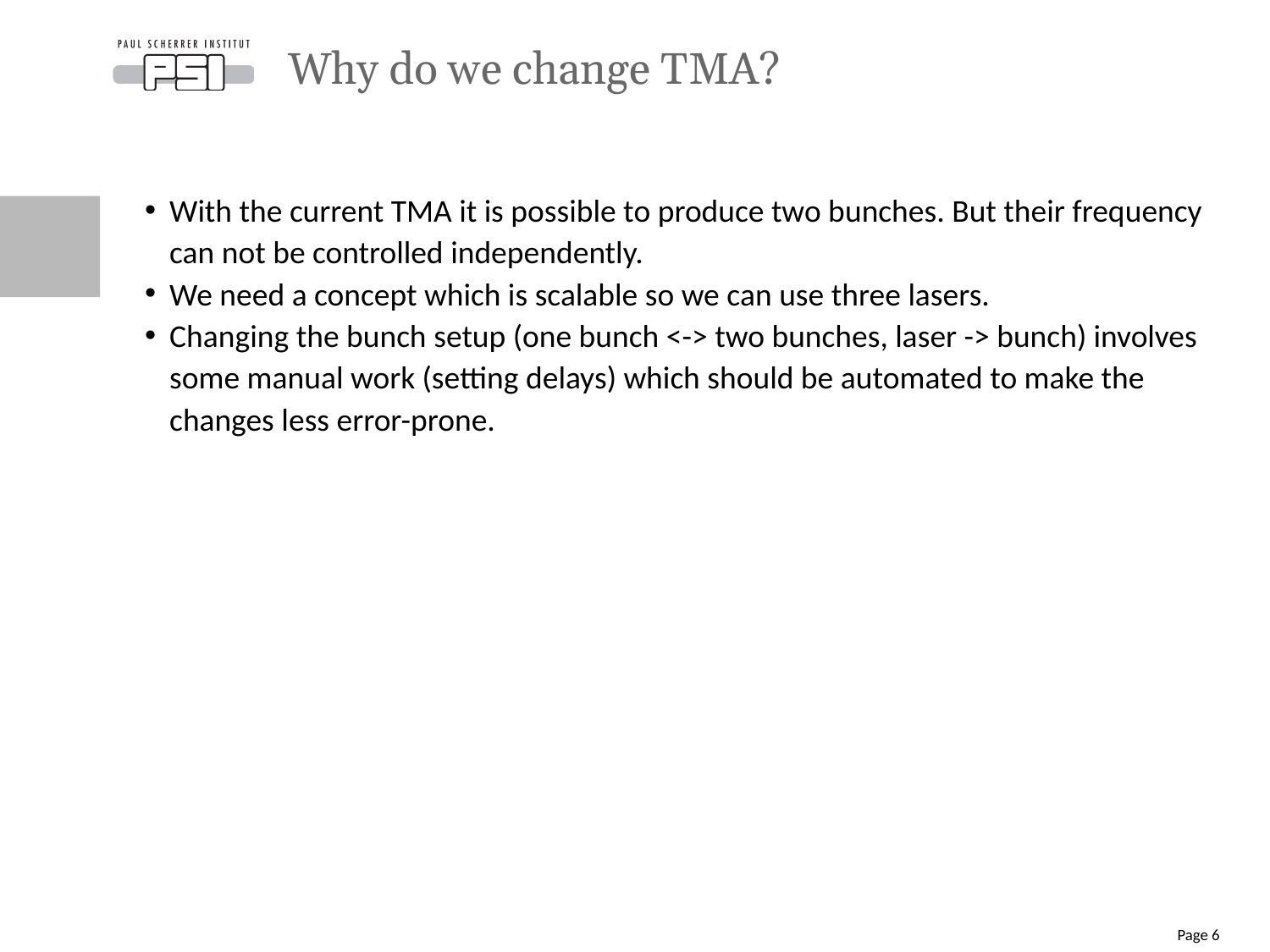

# Why do we change TMA?
With the current TMA it is possible to produce two bunches. But their frequency can not be controlled independently.
We need a concept which is scalable so we can use three lasers.
Changing the bunch setup (one bunch <-> two bunches, laser -> bunch) involves some manual work (setting delays) which should be automated to make the changes less error-prone.
Page 6